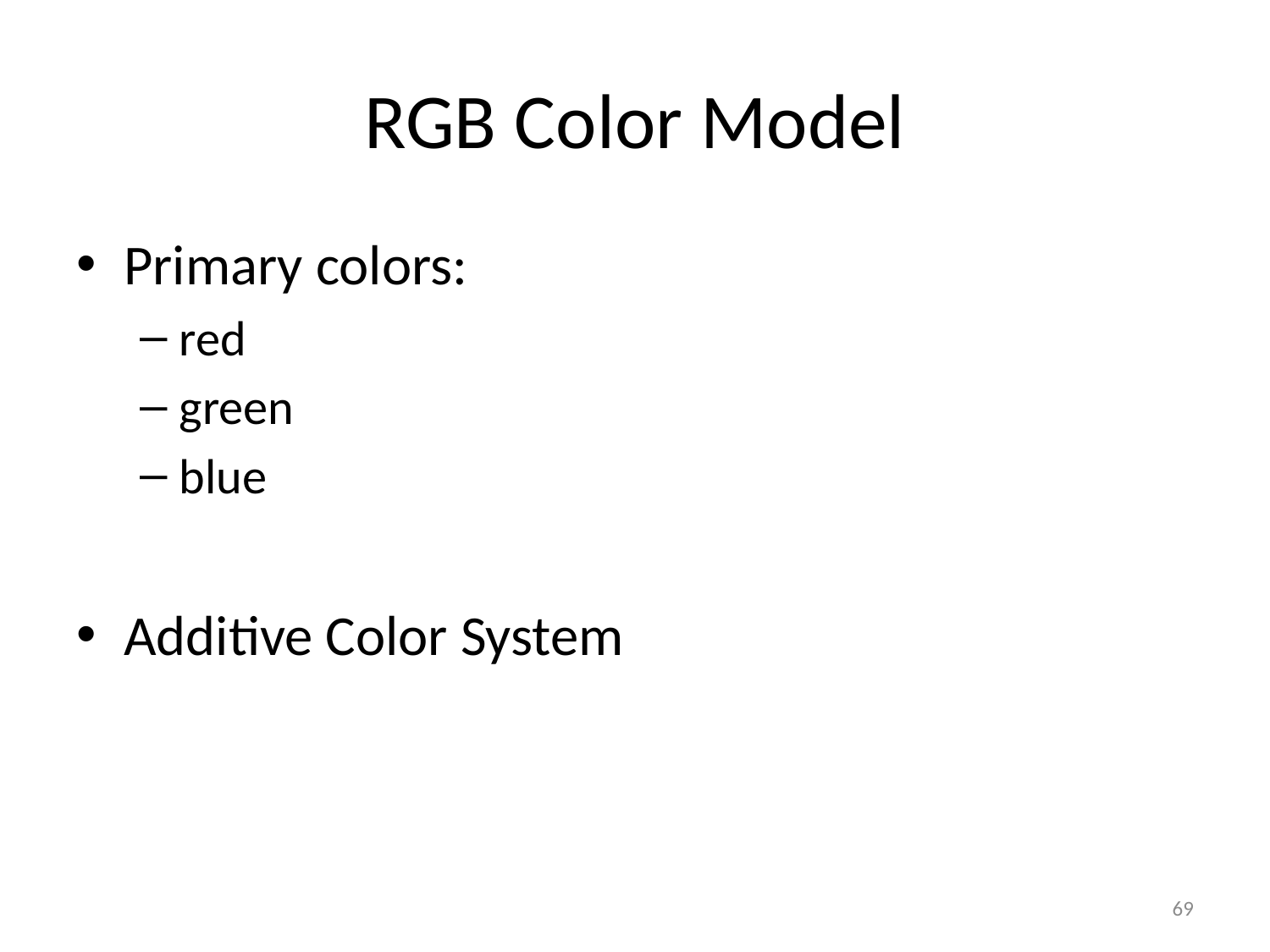

# RGB Color Model
Primary colors:
red
green
blue

Additive Color System
69